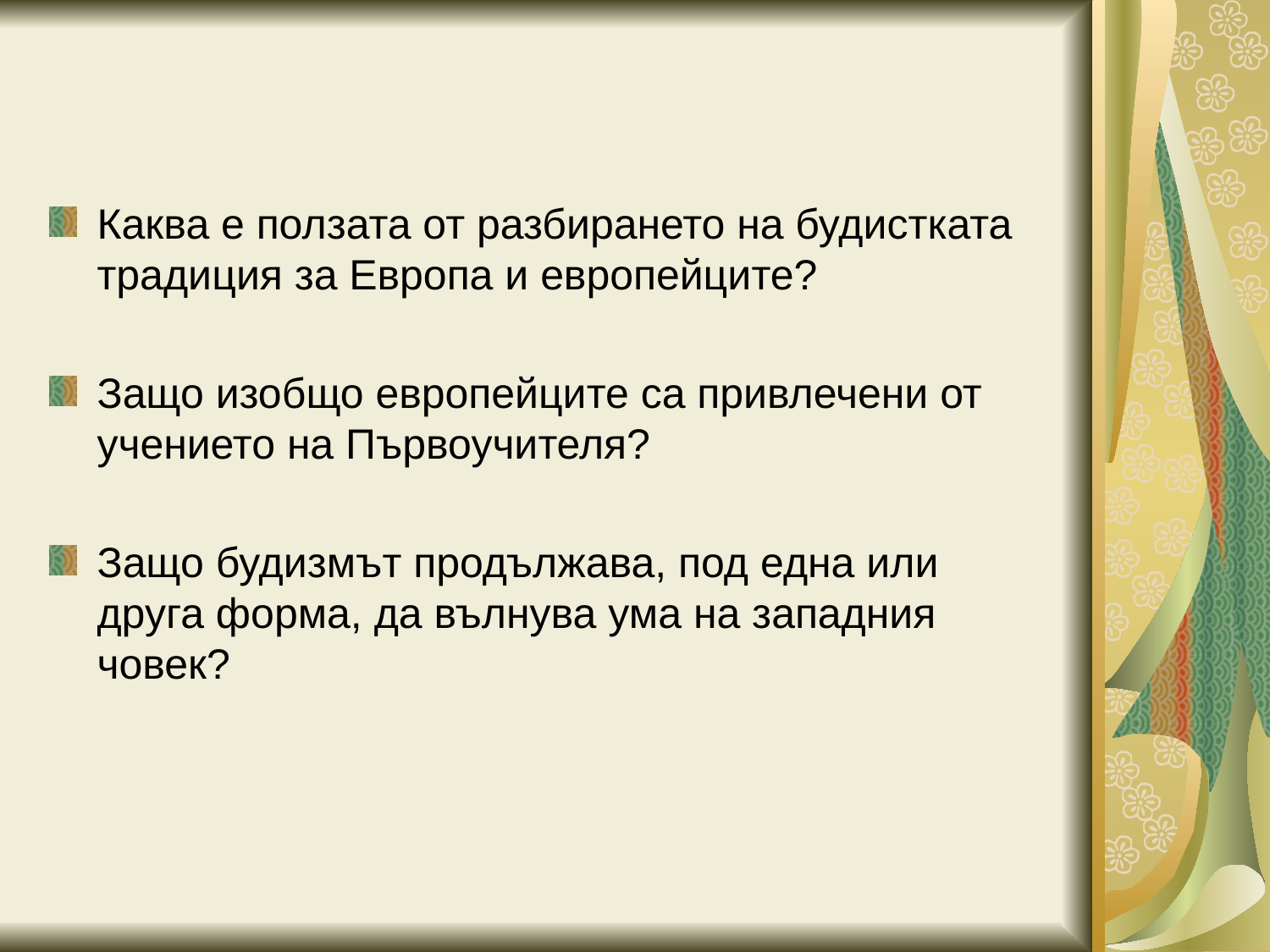

Каква е ползата от разбирането на будистката традиция за Европа и европейците?

Защо изобщо европейците са привлечени от учението на Първоучителя?

Защо будизмът продължава, под една или друга форма, да вълнува ума на западния човек?